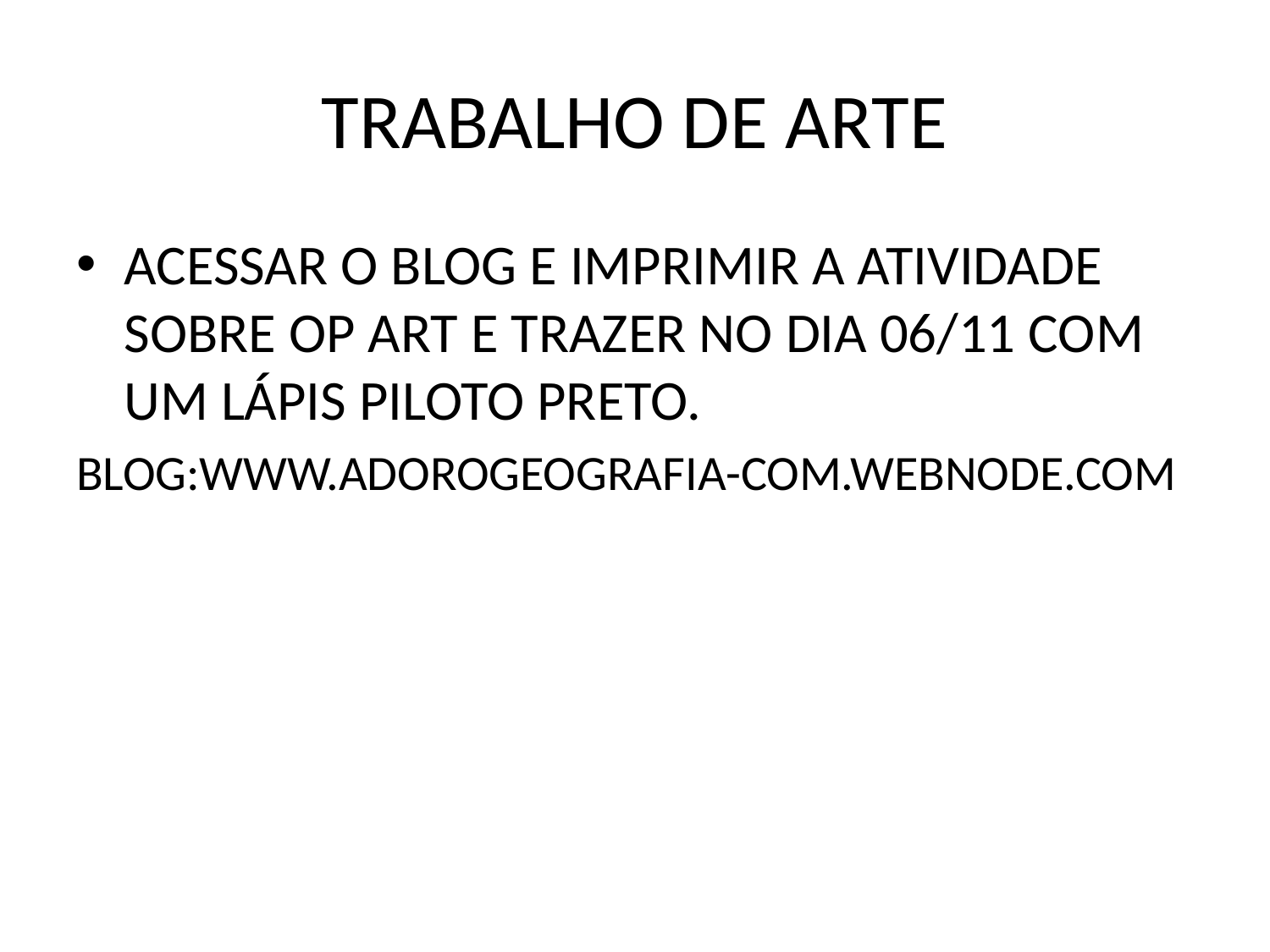

# TRABALHO DE ARTE
ACESSAR O BLOG E IMPRIMIR A ATIVIDADE   SOBRE OP ART E TRAZER NO DIA 06/11 COM UM LÁPIS PILOTO PRETO.
BLOG:WWW.ADOROGEOGRAFIA-COM.WEBNODE.COM